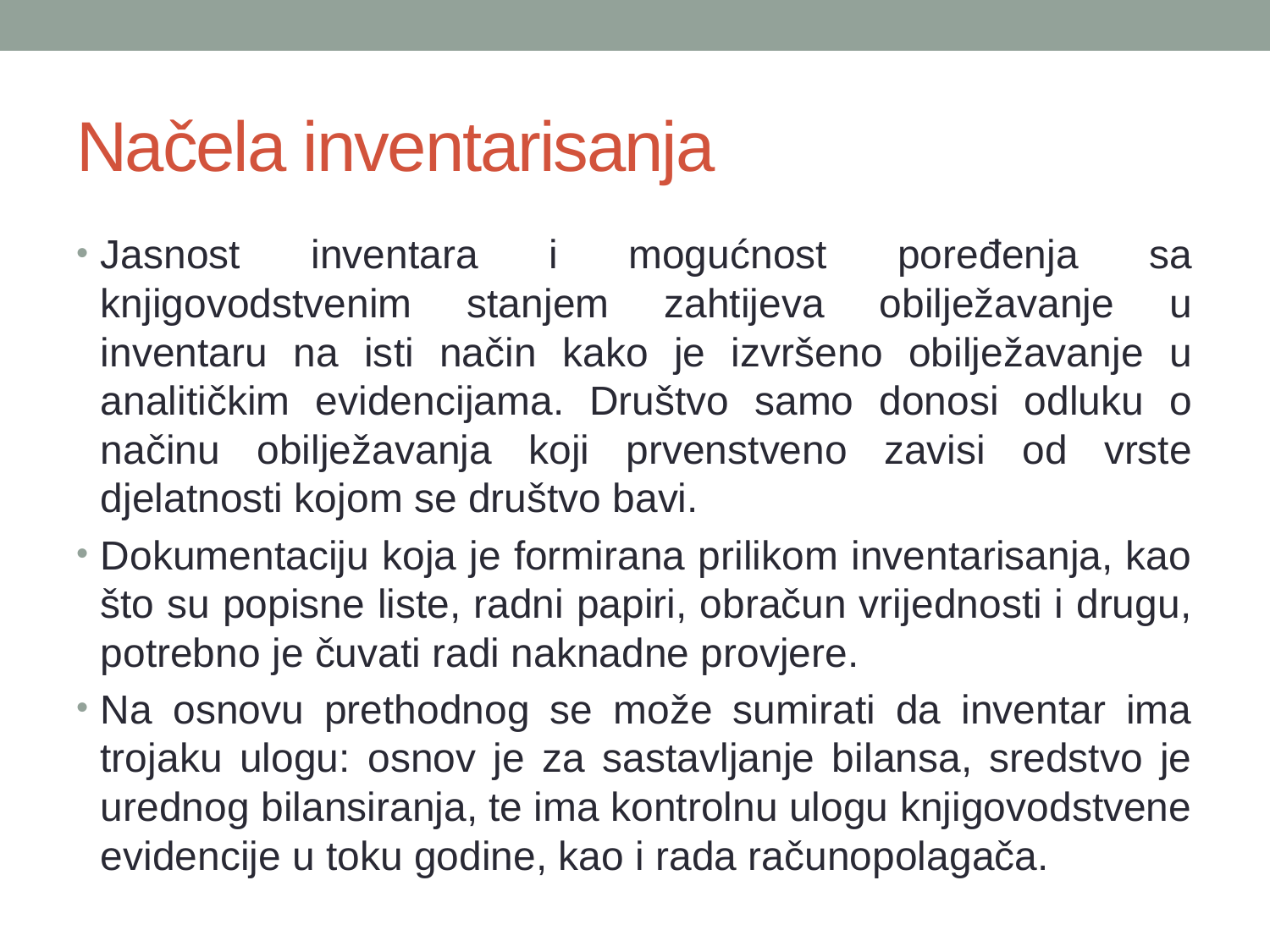

# Načela inventarisanja
Jasnost inventara i mogućnost poređenja sa knjigovodstvenim stanjem zahtijeva obilježavanje u inventaru na isti način kako je izvršeno obilježavanje u analitičkim evidencijama. Društvo samo donosi odluku o načinu obilježavanja koji prvenstveno zavisi od vrste djelatnosti kojom se društvo bavi.
Dokumentaciju koja je formirana prilikom inventarisanja, kao što su popisne liste, radni papiri, obračun vrijednosti i drugu, potrebno je čuvati radi naknadne provjere.
Na osnovu prethodnog se može sumirati da inventar ima trojaku ulogu: osnov je za sastavljanje bilansa, sredstvo je urednog bilansiranja, te ima kontrolnu ulogu knjigovodstvene evidencije u toku godine, kao i rada računopolagača.